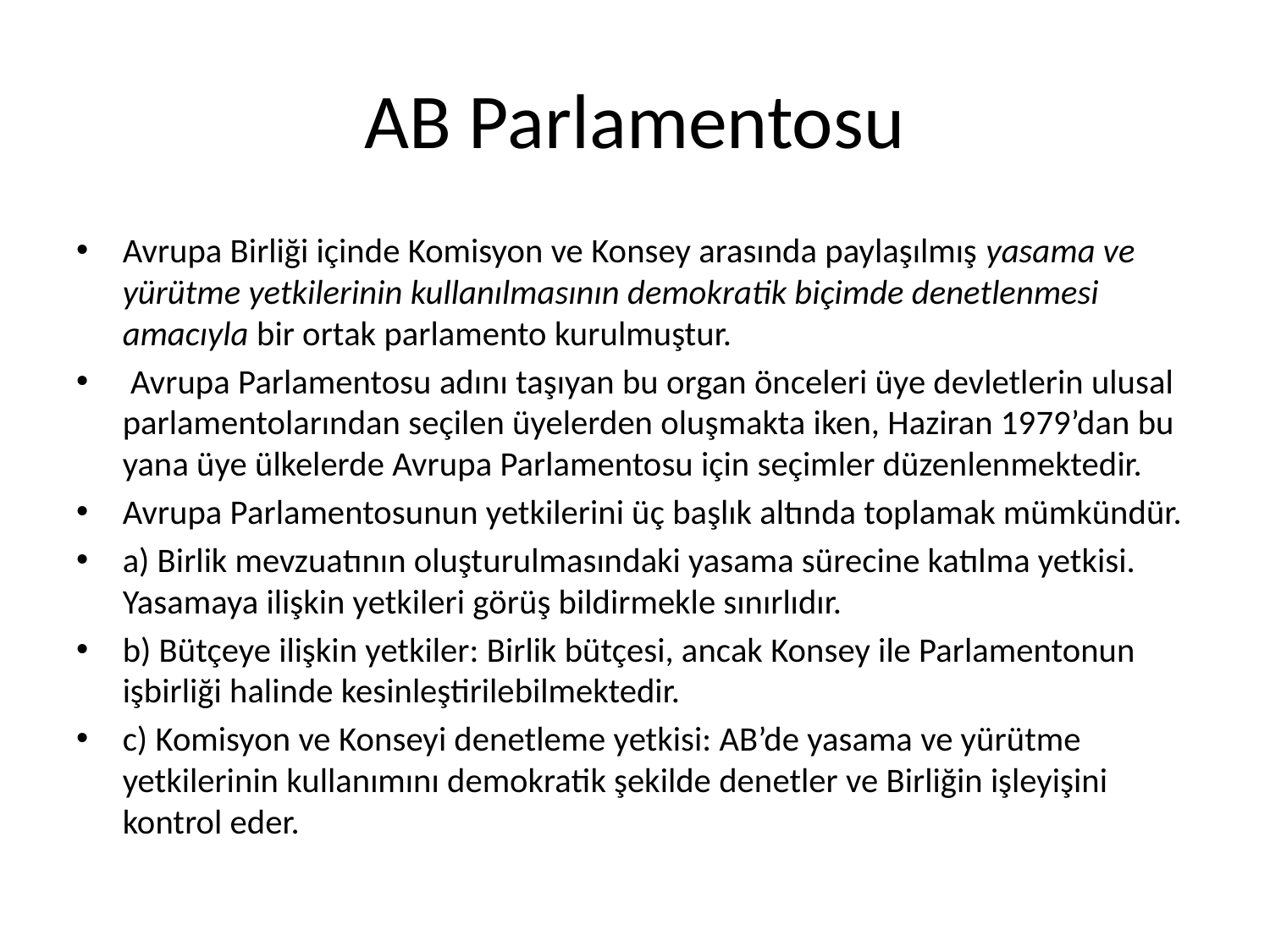

# AB Parlamentosu
Avrupa Birliği içinde Komisyon ve Konsey arasında paylaşılmış yasama ve yürütme yetkilerinin kullanılmasının demokratik biçimde denetlenmesi amacıyla bir ortak parlamento kurulmuştur.
 Avrupa Parlamentosu adını taşıyan bu organ önceleri üye devletlerin ulusal parlamentolarından seçilen üyelerden oluşmakta iken, Haziran 1979’dan bu yana üye ülkelerde Avrupa Parlamentosu için seçimler düzenlenmektedir.
Avrupa Parlamentosunun yetkilerini üç başlık altında toplamak mümkündür.
a) Birlik mevzuatının oluşturulmasındaki yasama sürecine katılma yetkisi. Yasamaya ilişkin yetkileri görüş bildirmekle sınırlıdır.
b) Bütçeye ilişkin yetkiler: Birlik bütçesi, ancak Konsey ile Parlamentonun işbirliği halinde kesinleştirilebilmektedir.
c) Komisyon ve Konseyi denetleme yetkisi: AB’de yasama ve yürütme yetkilerinin kullanımını demokratik şekilde denetler ve Birliğin işleyişini kontrol eder.